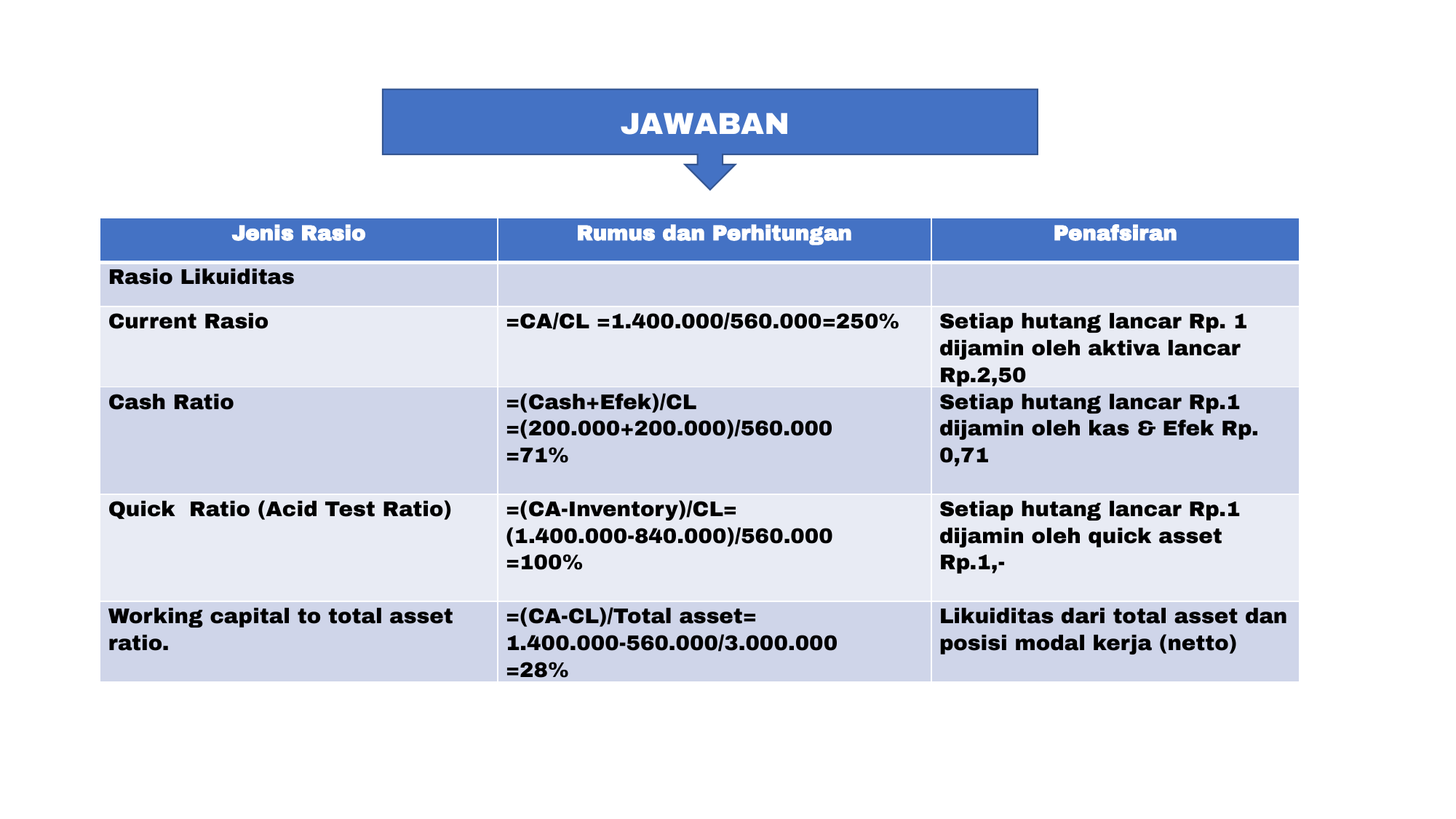

JAWABAN
| Jenis Rasio | Rumus dan Perhitungan | Penafsiran |
| --- | --- | --- |
| Rasio Likuiditas |  |  |
| Current Rasio | =CA/CL =1.400.000/560.000=250% | Setiap hutang lancar Rp. 1 dijamin oleh aktiva lancar Rp.2,50 |
| Cash Ratio | =(Cash+Efek)/CL =(200.000+200.000)/560.000 =71% | Setiap hutang lancar Rp.1 dijamin oleh kas & Efek Rp. 0,71 |
| Quick Ratio (Acid Test Ratio) | =(CA-Inventory)/CL= (1.400.000-840.000)/560.000 =100% | Setiap hutang lancar Rp.1 dijamin oleh quick asset Rp.1,- |
| Working capital to total asset ratio. | =(CA-CL)/Total asset= 1.400.000-560.000/3.000.000 =28% | Likuiditas dari total asset dan posisi modal kerja (netto) |